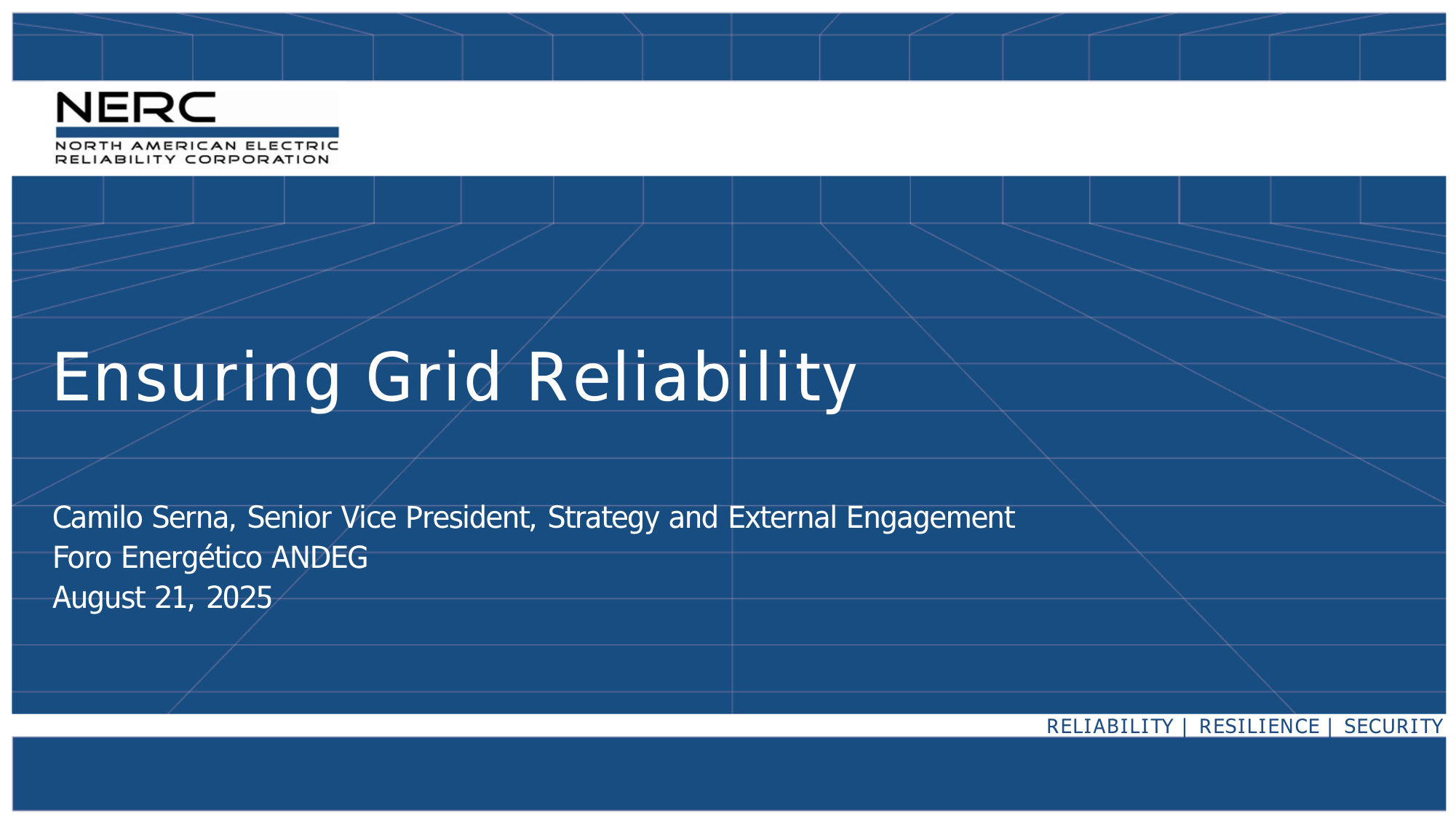

Ensuring Grid Reliability

Camilo Serna, Senior Vice President, Strategy and External Engagement
Foro Energético ANDEG
August 21, 2025